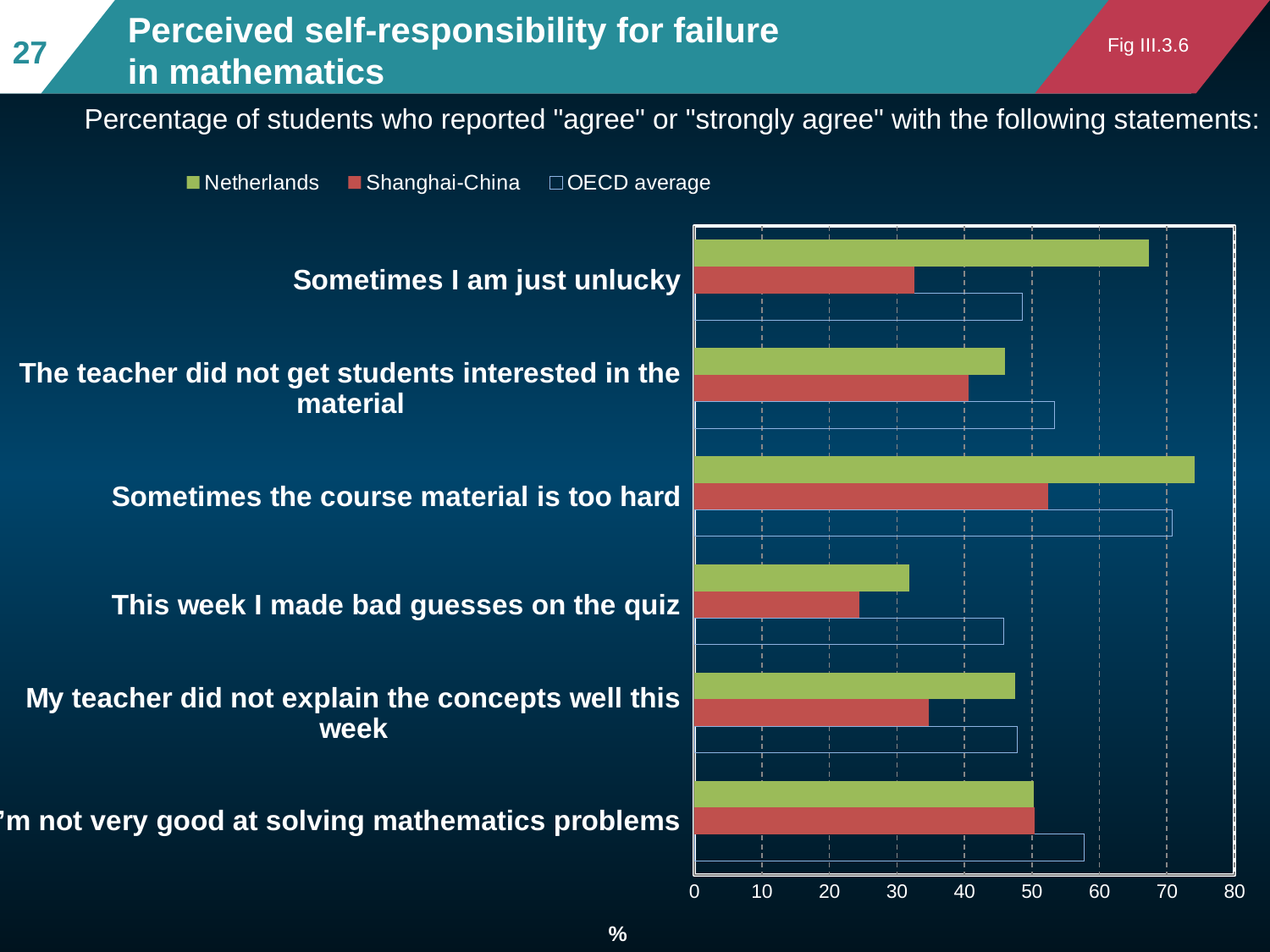

# Perceived self-responsibility for failure in mathematics
27
Fig III.3.6
Percentage of students who reported "agree" or "strongly agree" with the following statements:

### Chart

| Category | OECD average | Shanghai-China | Netherlands |
|---|---|---|---|
| I’m not very good at solving mathematics problems | 57.77632684911764 | 50.44071535 | 50.26057696 |
| My teacher did not explain the concepts well this week | 47.83466984676471 | 34.69401362 | 47.48701013 |
| This week I made bad guesses on the quiz | 45.852767108823535 | 24.40031955 | 31.83535508 |
| Sometimes the course material is too hard | 70.78646746882353 | 52.45336511 | 74.13287965 |
| The teacher did not get students interested in the material | 53.3175554132353 | 40.58954747 | 46.06372259 |
| Sometimes I am just unlucky | 48.61153738264704 | 32.6557264 | 67.38386748 |